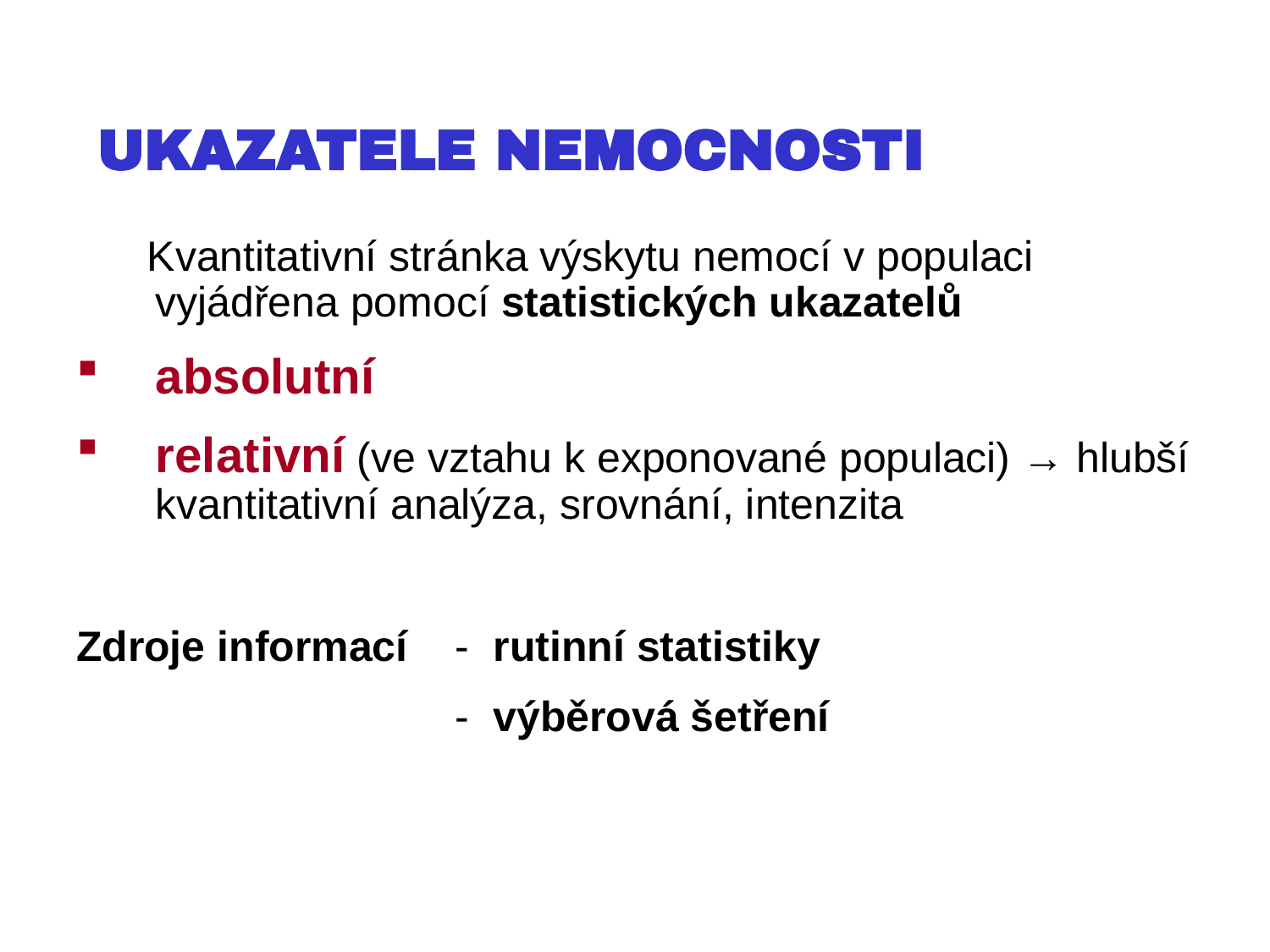

# UKAZATELE NEMOCNOSTI
      Kvantitativní stránka výskytu nemocí v populaci vyjádřena pomocí statistických ukazatelů
absolutní
relativní (ve vztahu k exponované populaci) → hlubší kvantitativní analýza, srovnání, intenzita

Zdroje informací    -  rutinní statistiky
                                -  výběrová šetření